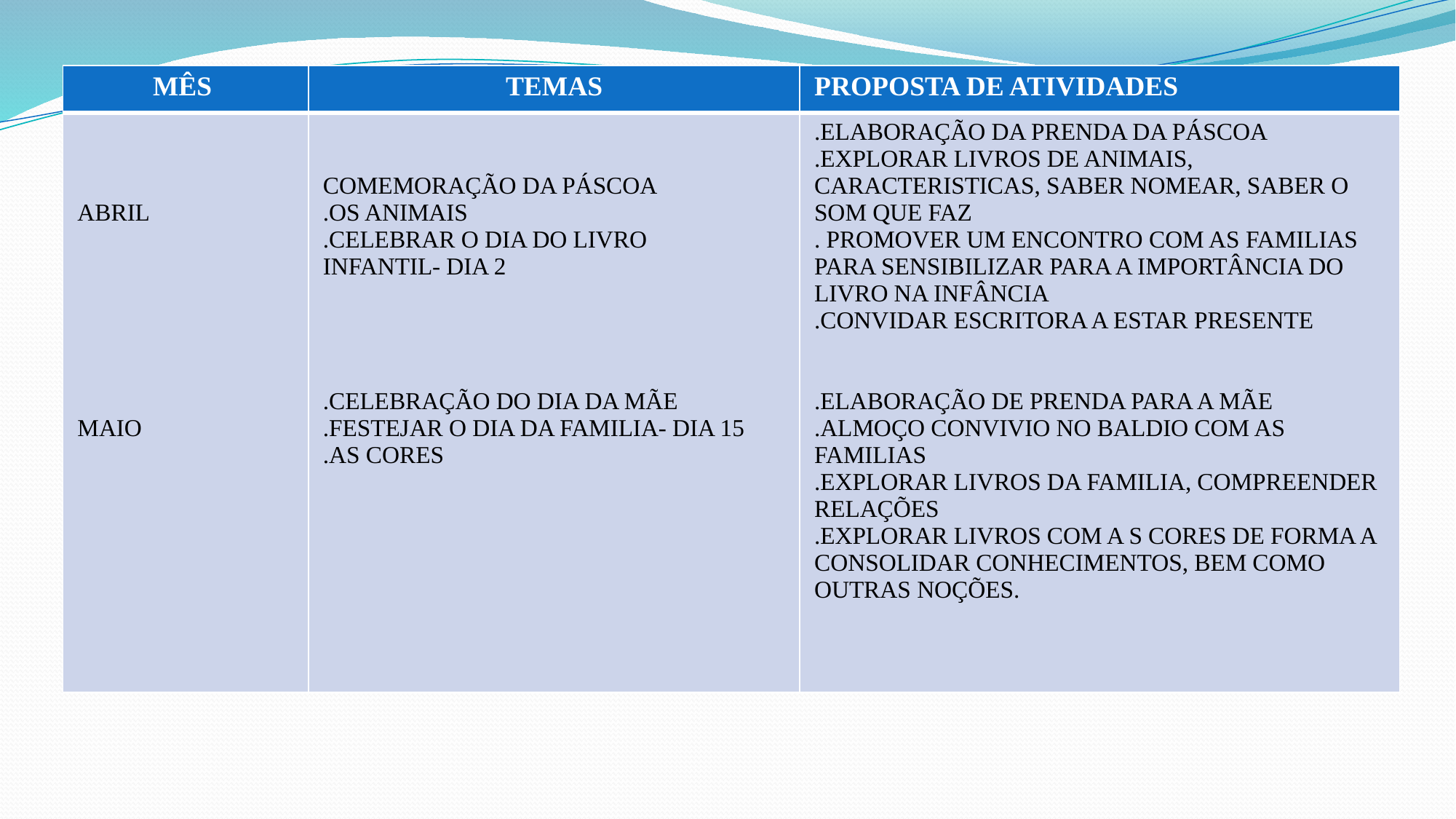

| MÊS | TEMAS | PROPOSTA DE ATIVIDADES |
| --- | --- | --- |
| ABRIL MAIO | COMEMORAÇÃO DA PÁSCOA .OS ANIMAIS .CELEBRAR O DIA DO LIVRO INFANTIL- DIA 2 .CELEBRAÇÃO DO DIA DA MÃE .FESTEJAR O DIA DA FAMILIA- DIA 15 .AS CORES | .ELABORAÇÃO DA PRENDA DA PÁSCOA .EXPLORAR LIVROS DE ANIMAIS, CARACTERISTICAS, SABER NOMEAR, SABER O SOM QUE FAZ . PROMOVER UM ENCONTRO COM AS FAMILIAS PARA SENSIBILIZAR PARA A IMPORTÂNCIA DO LIVRO NA INFÂNCIA .CONVIDAR ESCRITORA A ESTAR PRESENTE .ELABORAÇÃO DE PRENDA PARA A MÃE .ALMOÇO CONVIVIO NO BALDIO COM AS FAMILIAS .EXPLORAR LIVROS DA FAMILIA, COMPREENDER RELAÇÕES .EXPLORAR LIVROS COM A S CORES DE FORMA A CONSOLIDAR CONHECIMENTOS, BEM COMO OUTRAS NOÇÕES. |